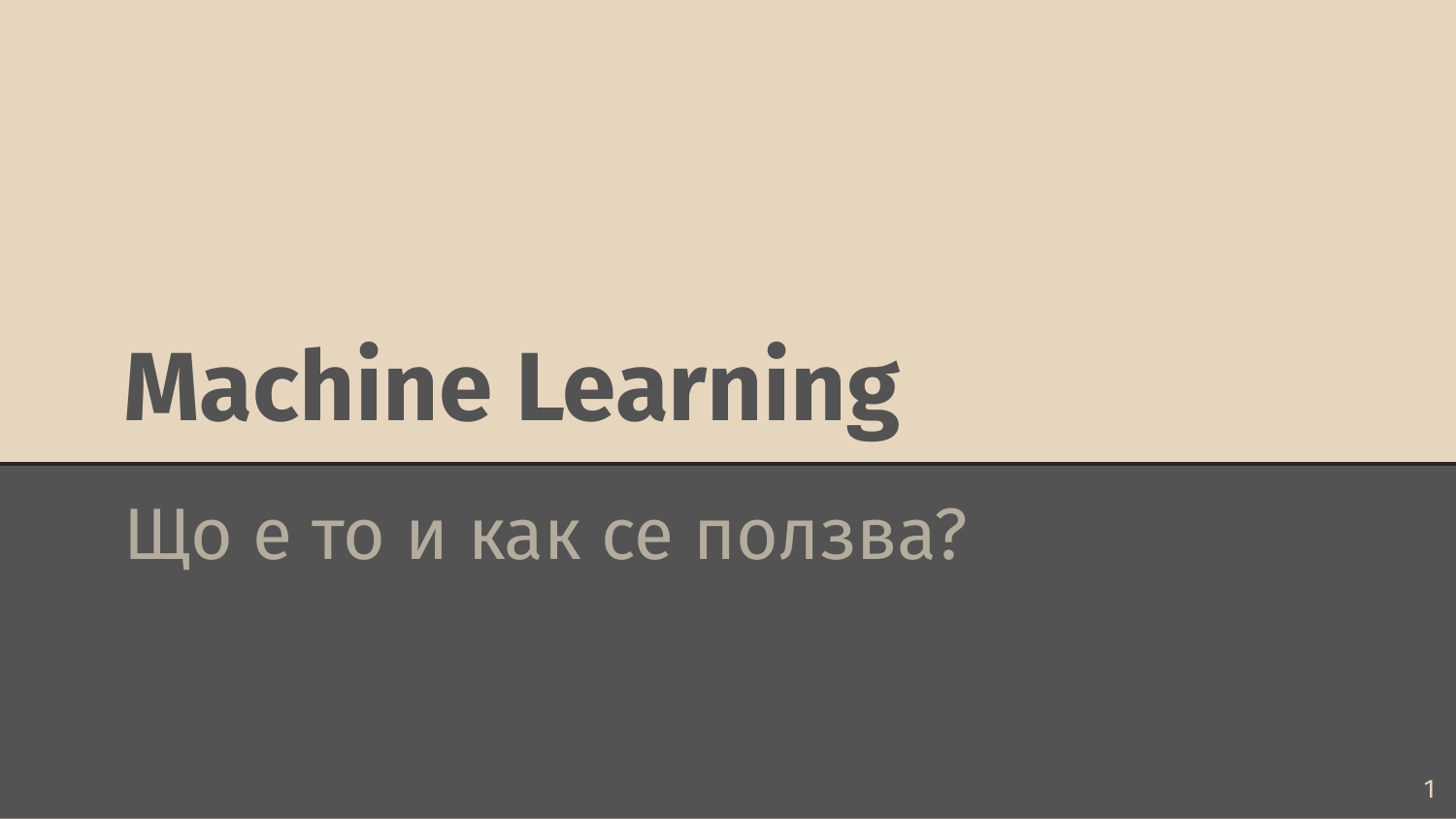

# Machine Learning
Що е то и как се ползва?
1